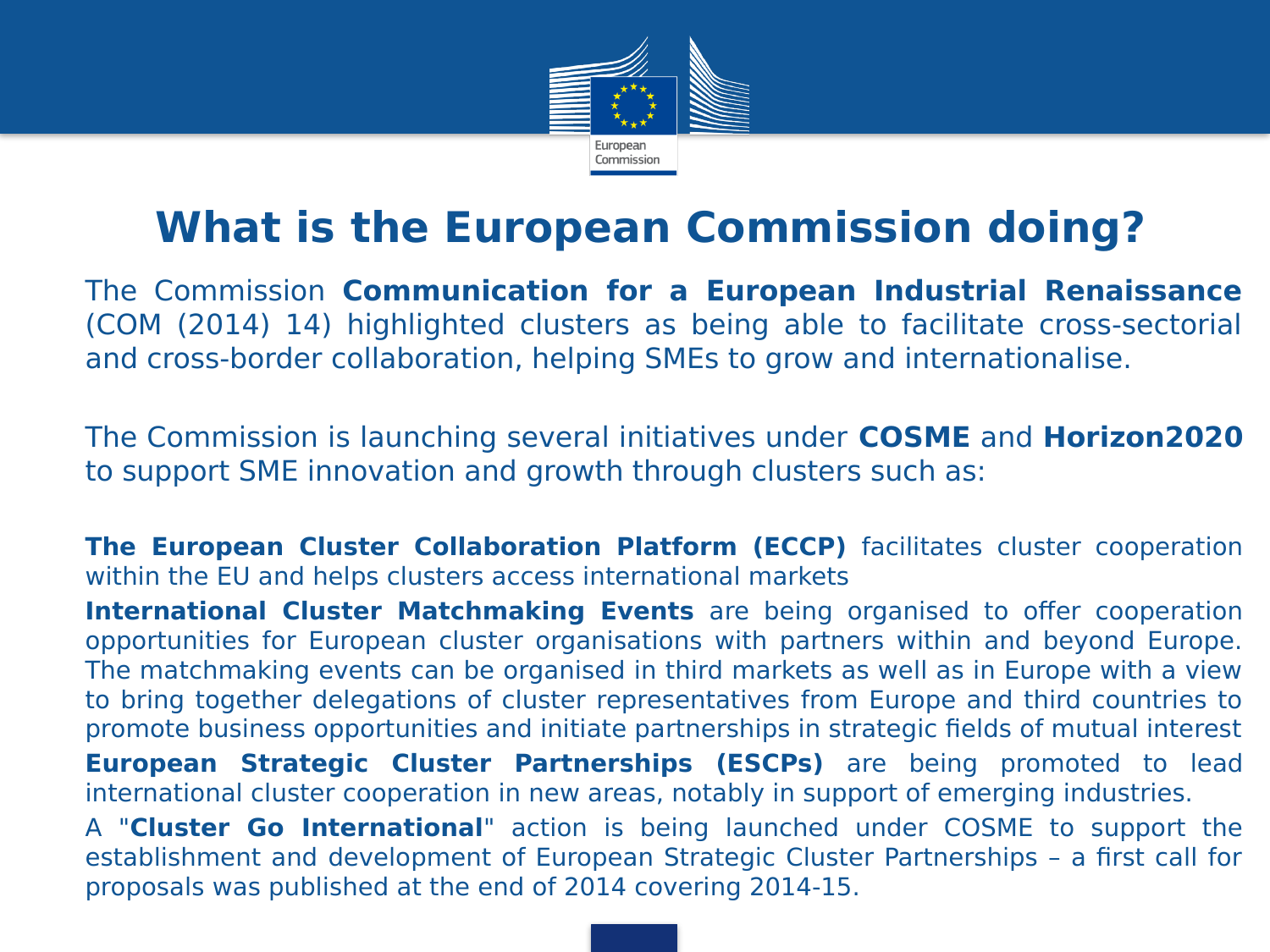

# What is the European Commission doing?
The Commission Communication for a European Industrial Renaissance (COM (2014) 14) highlighted clusters as being able to facilitate cross-sectorial and cross-border collaboration, helping SMEs to grow and internationalise.

The Commission is launching several initiatives under COSME and Horizon2020 to support SME innovation and growth through clusters such as:

The European Cluster Collaboration Platform (ECCP) facilitates cluster cooperation within the EU and helps clusters access international markets
International Cluster Matchmaking Events are being organised to offer cooperation opportunities for European cluster organisations with partners within and beyond Europe. The matchmaking events can be organised in third markets as well as in Europe with a view to bring together delegations of cluster representatives from Europe and third countries to promote business opportunities and initiate partnerships in strategic fields of mutual interest
European Strategic Cluster Partnerships (ESCPs) are being promoted to lead international cluster cooperation in new areas, notably in support of emerging industries.
A "Cluster Go International" action is being launched under COSME to support the establishment and development of European Strategic Cluster Partnerships – a first call for proposals was published at the end of 2014 covering 2014-15.